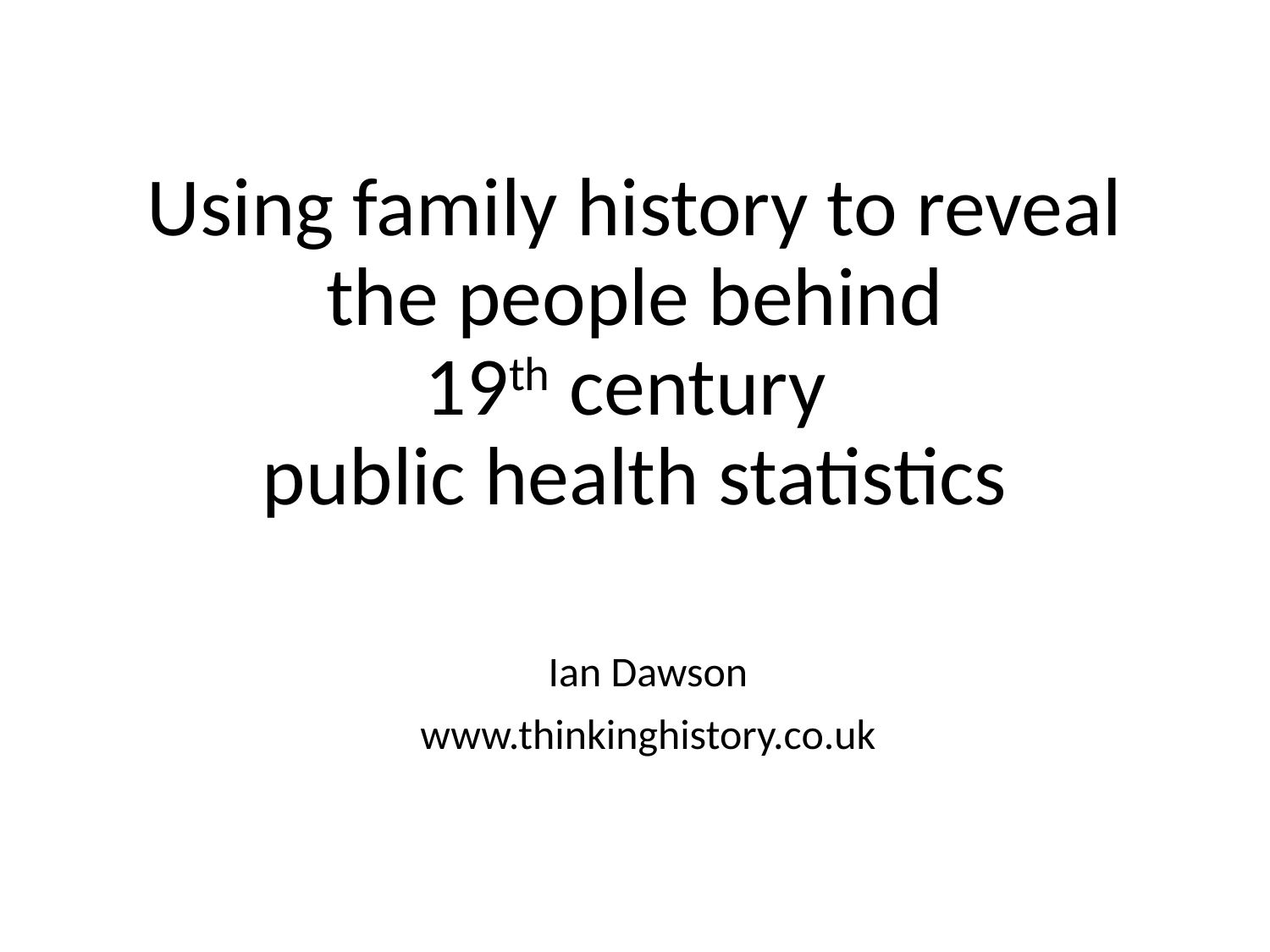

# Using family history to reveal the people behind 19th century  public health statistics
Ian Dawson
www.thinkinghistory.co.uk